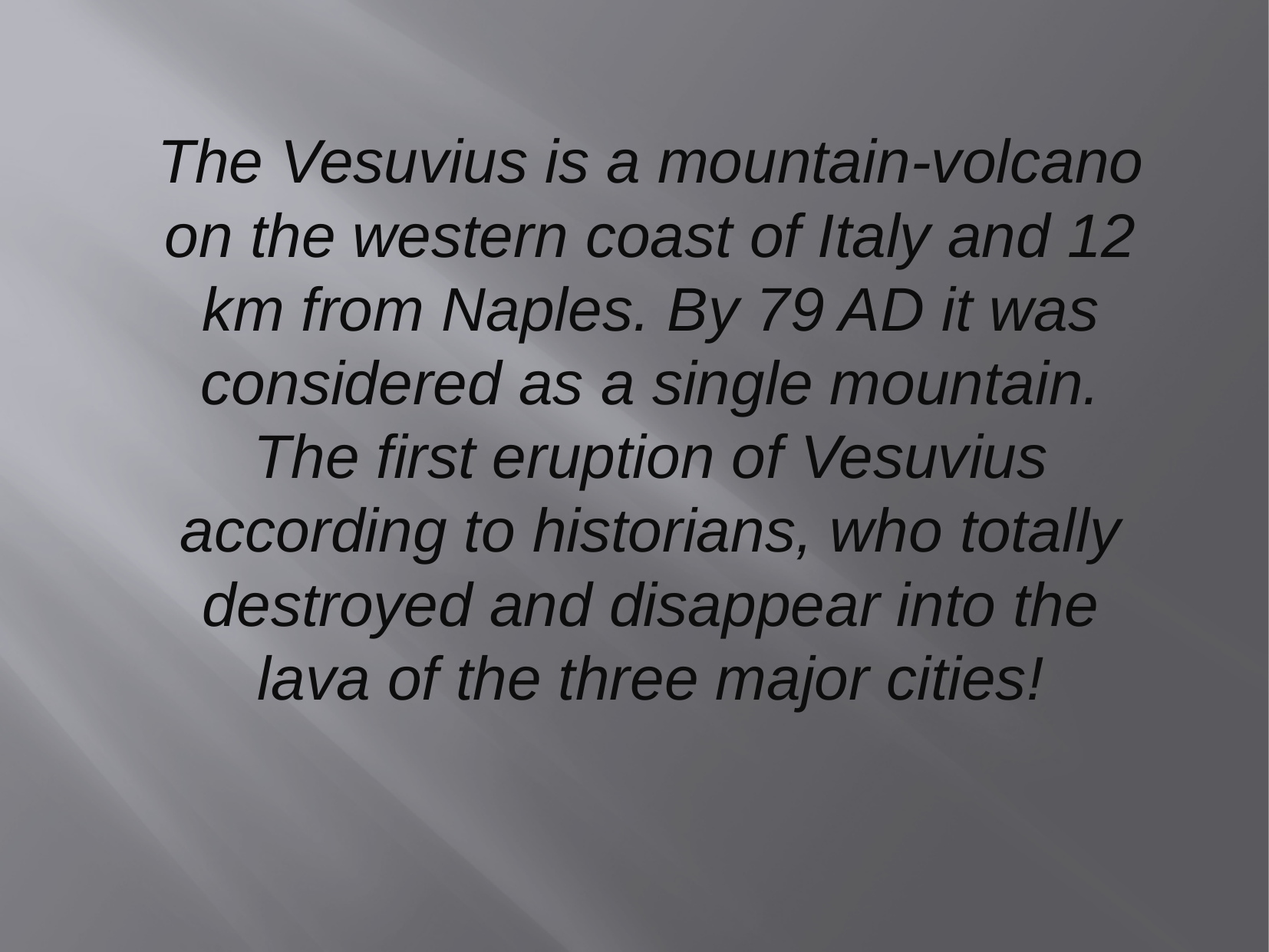

The Vesuvius is a mountain-volcano on the western coast of Italy and 12 km from Naples. By 79 AD it was considered as a single mountain. The first eruption of Vesuvius according to historians, who totally destroyed and disappear into the lava of the three major cities!